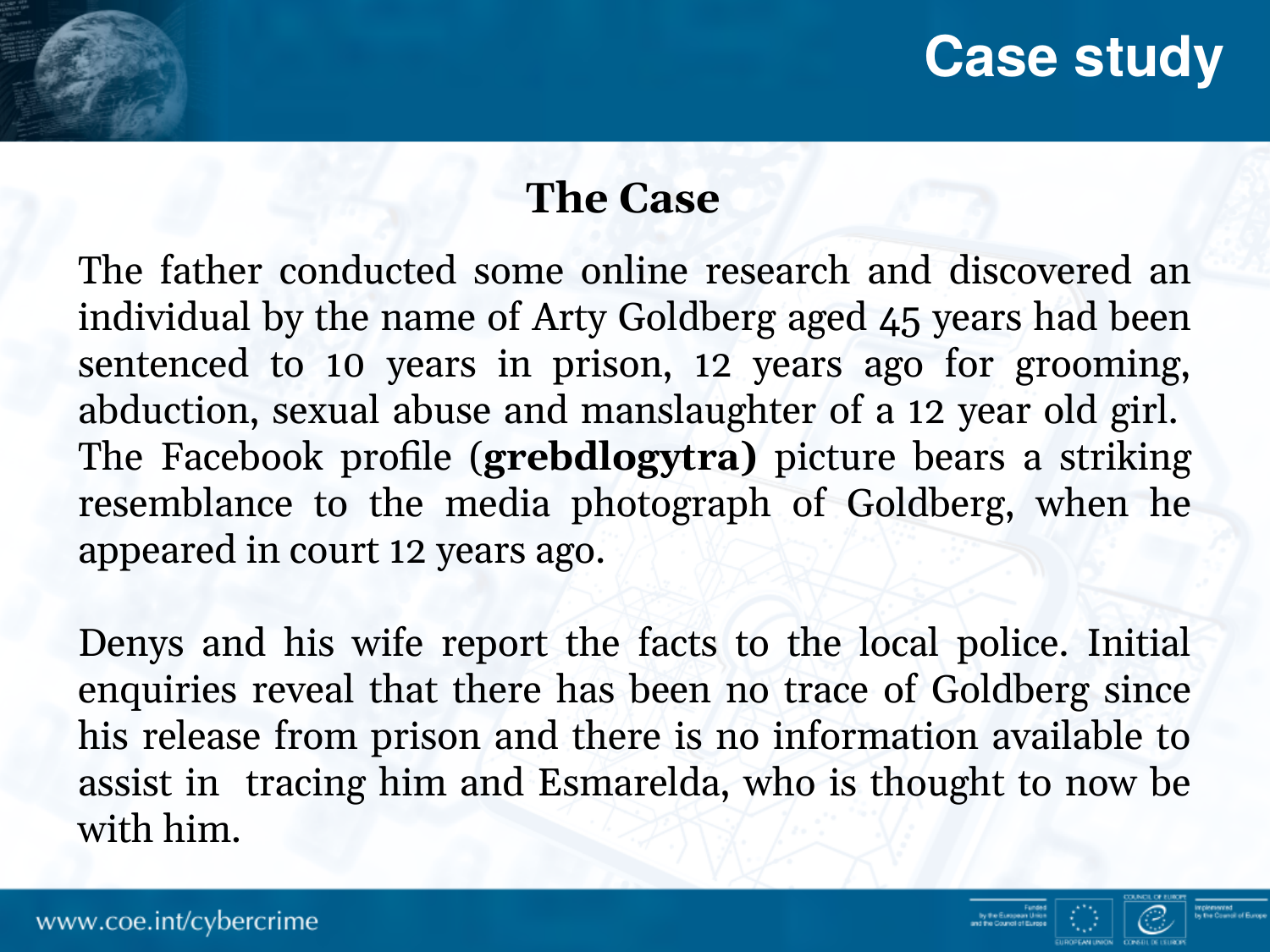

Case study
The Case
The father conducted some online research and discovered an individual by the name of Arty Goldberg aged 45 years had been sentenced to 10 years in prison, 12 years ago for grooming, abduction, sexual abuse and manslaughter of a 12 year old girl.  The Facebook profile (grebdlogytra) picture bears a striking resemblance to the media photograph of Goldberg, when he appeared in court 12 years ago.

Denys and his wife report the facts to the local police. Initial enquiries reveal that there has been no trace of Goldberg since his release from prison and there is no information available to assist in  tracing him and Esmarelda, who is thought to now be with him.